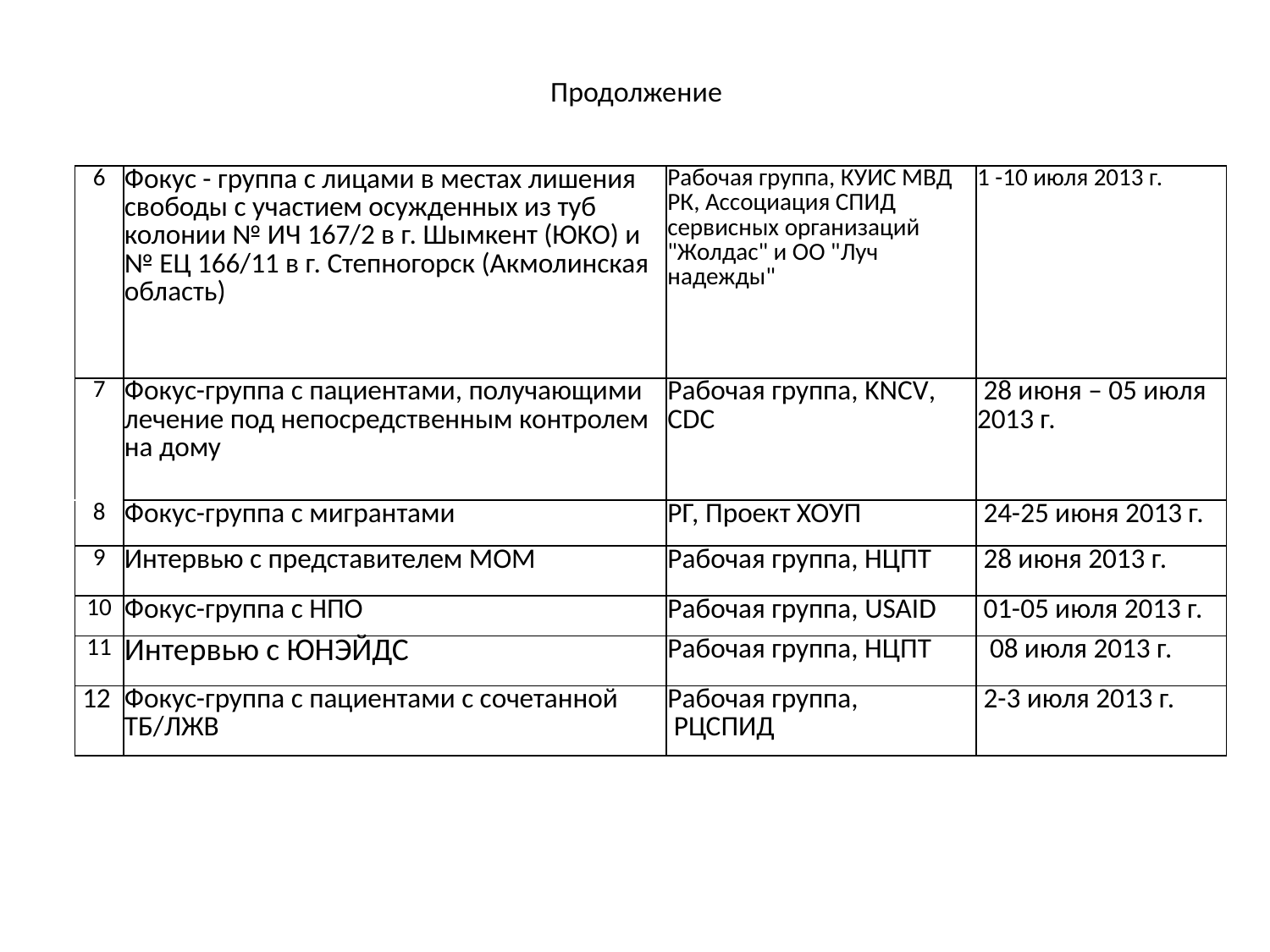

# Продолжение
| 6 | Фокус - группа с лицами в местах лишения свободы с участием осужденных из туб колонии № ИЧ 167/2 в г. Шымкент (ЮКО) и № ЕЦ 166/11 в г. Степногорск (Акмолинская область) | Рабочая группа, КУИС МВД РК, Ассоциация СПИД сервисных организаций "Жолдас" и ОО "Луч надежды" | 1 -10 июля 2013 г. |
| --- | --- | --- | --- |
| 7 | Фокус-группа с пациентами, получающими лечение под непосредственным контролем на дому | Рабочая группа, KNCV, CDC | 28 июня – 05 июля 2013 г. |
| 8 | Фокус-группа с мигрантами | РГ, Проект ХОУП | 24-25 июня 2013 г. |
| 9 | Интервью с представителем МОМ | Рабочая группа, НЦПТ | 28 июня 2013 г. |
| 10 | Фокус-группа с НПО | Рабочая группа, USAID | 01-05 июля 2013 г. |
| 11 | Интервью с ЮНЭЙДС | Рабочая группа, НЦПТ | 08 июля 2013 г. |
| 12 | Фокус-группа с пациентами с сочетанной ТБ/ЛЖВ | Рабочая группа, РЦСПИД | 2-3 июля 2013 г. |